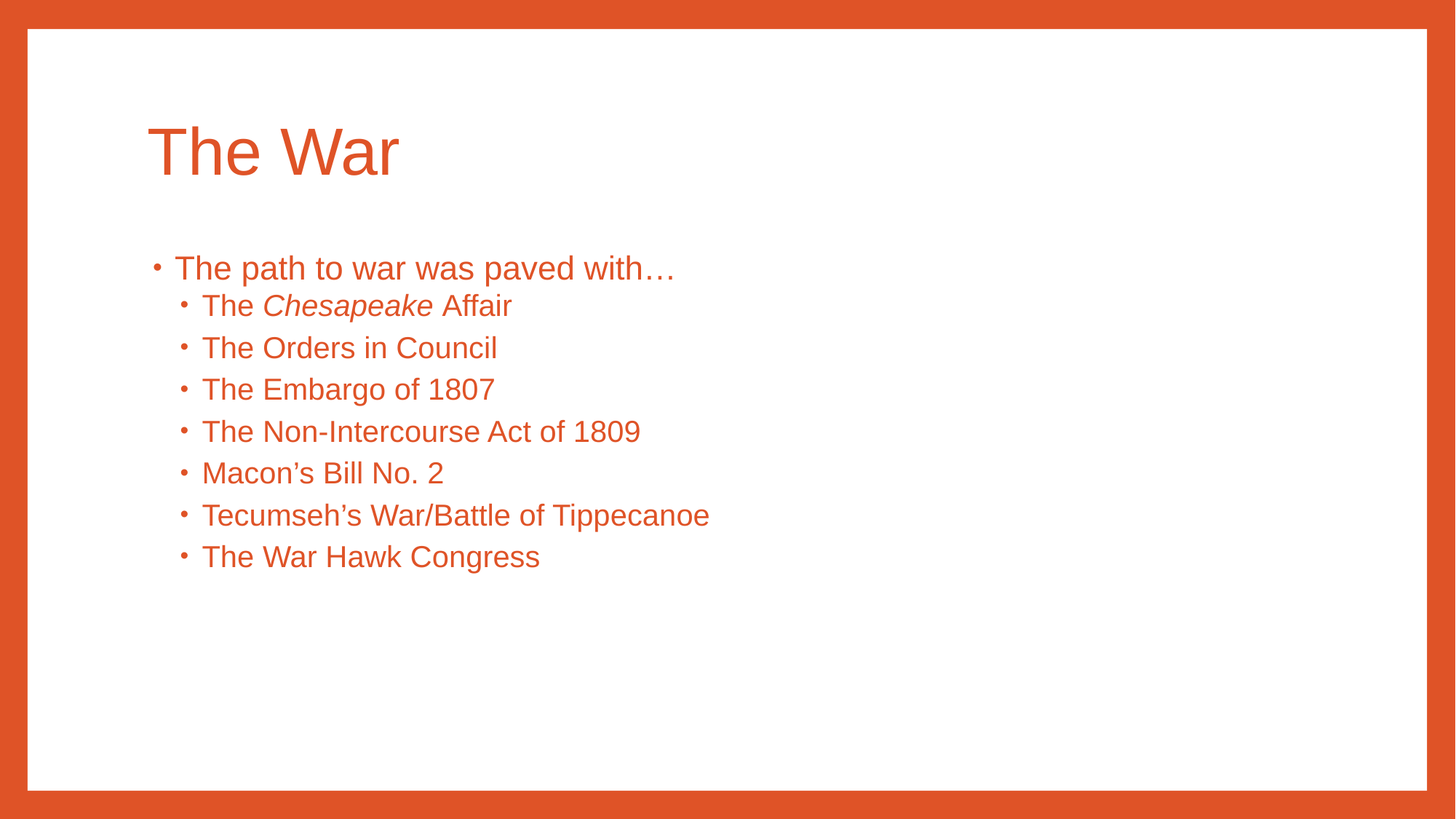

# The War
The path to war was paved with…
The Chesapeake Affair
The Orders in Council
The Embargo of 1807
The Non-Intercourse Act of 1809
Macon’s Bill No. 2
Tecumseh’s War/Battle of Tippecanoe
The War Hawk Congress